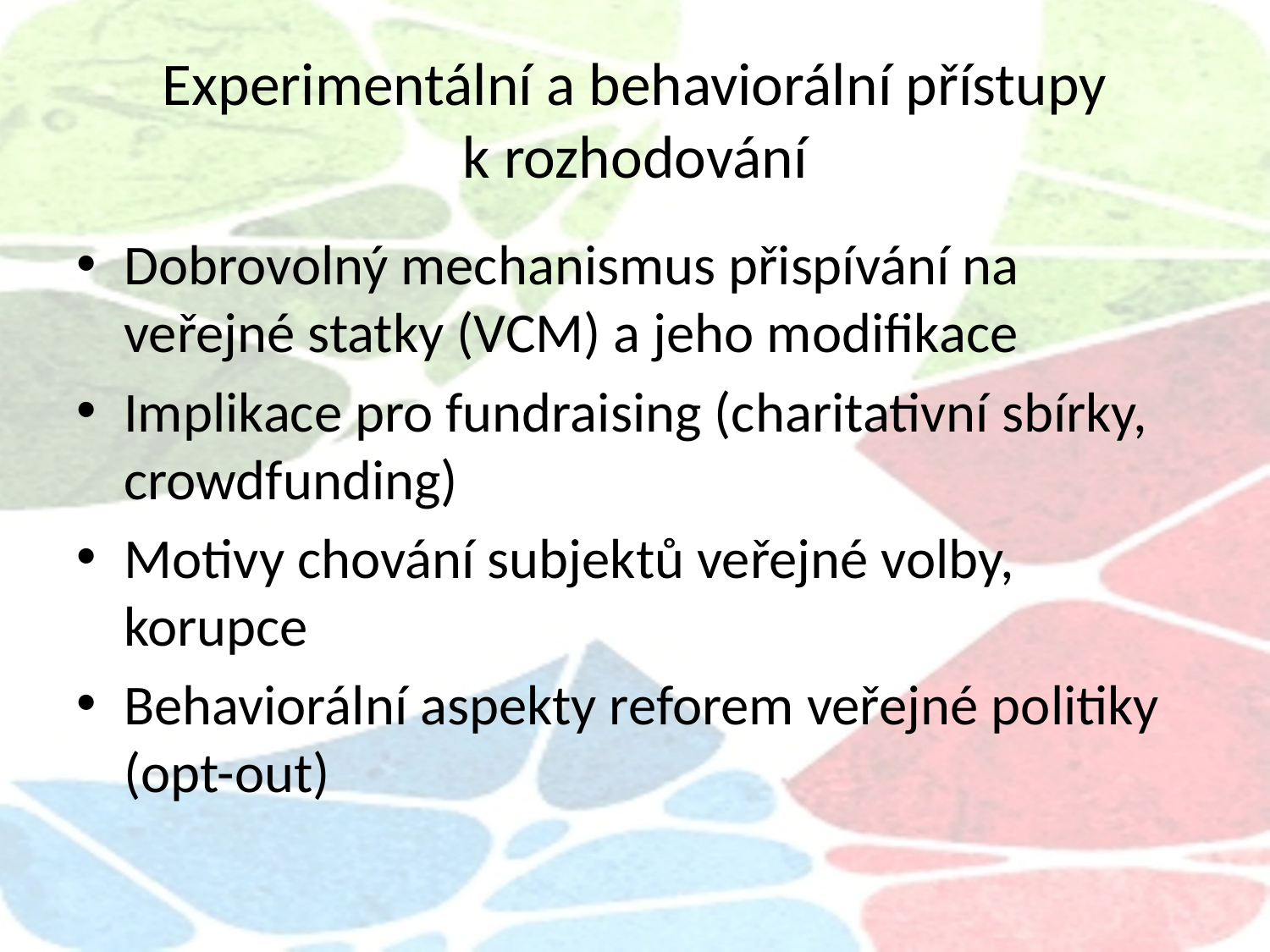

# Experimentální a behaviorální přístupy k rozhodování
Dobrovolný mechanismus přispívání na veřejné statky (VCM) a jeho modifikace
Implikace pro fundraising (charitativní sbírky, crowdfunding)
Motivy chování subjektů veřejné volby, korupce
Behaviorální aspekty reforem veřejné politiky (opt-out)